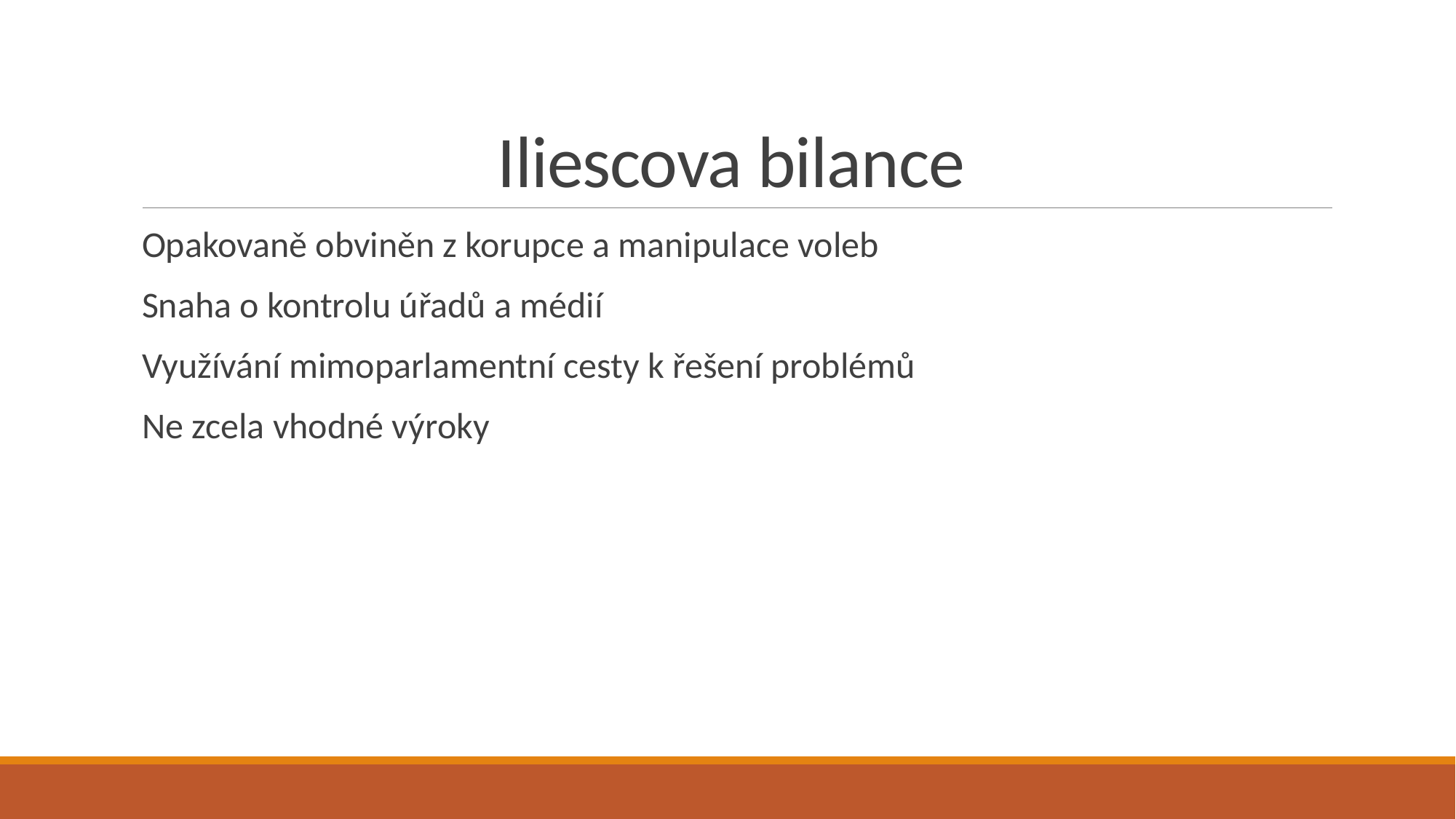

# Iliescova bilance
Opakovaně obviněn z korupce a manipulace voleb
Snaha o kontrolu úřadů a médií
Využívání mimoparlamentní cesty k řešení problémů
Ne zcela vhodné výroky